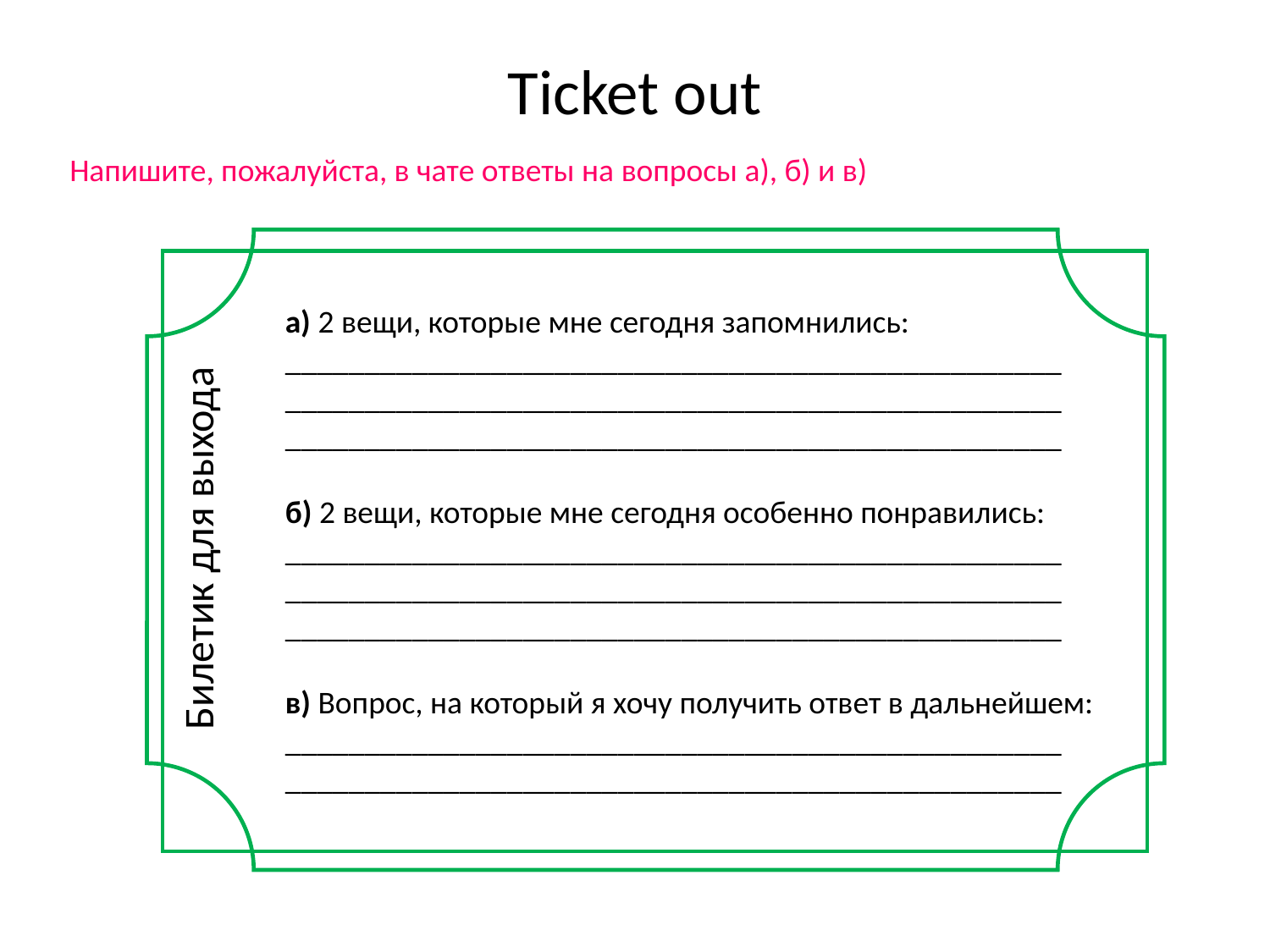

# Ticket out
Напишите, пожалуйста, в чате ответы на вопросы а), б) и в)

а) 2 вещи, которые мне сегодня запомнились:
_________________________________________________
_________________________________________________
_________________________________________________

б) 2 вещи, которые мне сегодня особенно понравились:
_________________________________________________
_________________________________________________
_________________________________________________

в) Вопрос, на который я хочу получить ответ в дальнейшем:
_________________________________________________
_________________________________________________
Билетик для выхода